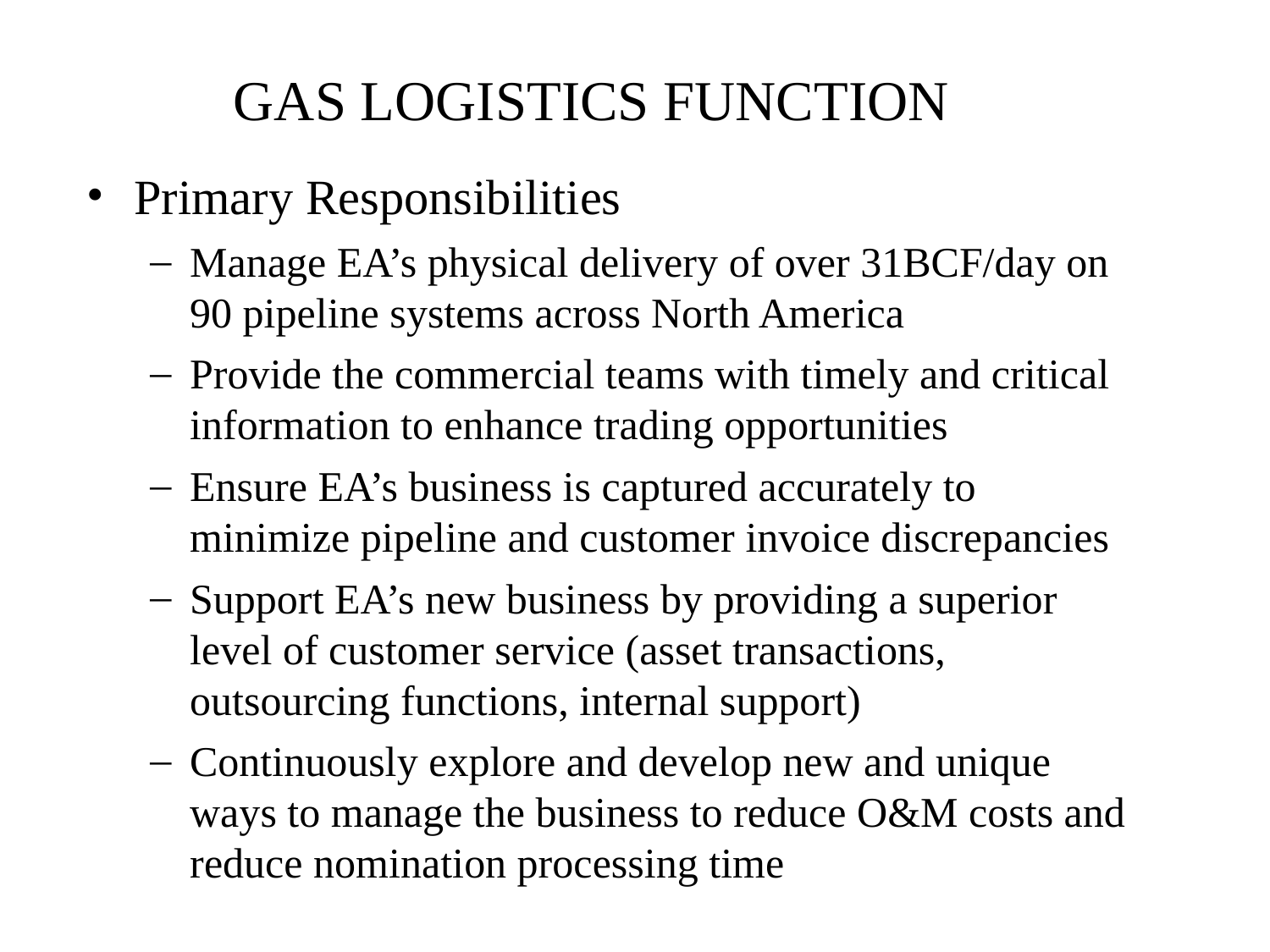

GAS LOGISTICS FUNCTION
Primary Responsibilities
Manage EA’s physical delivery of over 31BCF/day on 90 pipeline systems across North America
Provide the commercial teams with timely and critical information to enhance trading opportunities
Ensure EA’s business is captured accurately to minimize pipeline and customer invoice discrepancies
Support EA’s new business by providing a superior level of customer service (asset transactions, outsourcing functions, internal support)
Continuously explore and develop new and unique ways to manage the business to reduce O&M costs and reduce nomination processing time